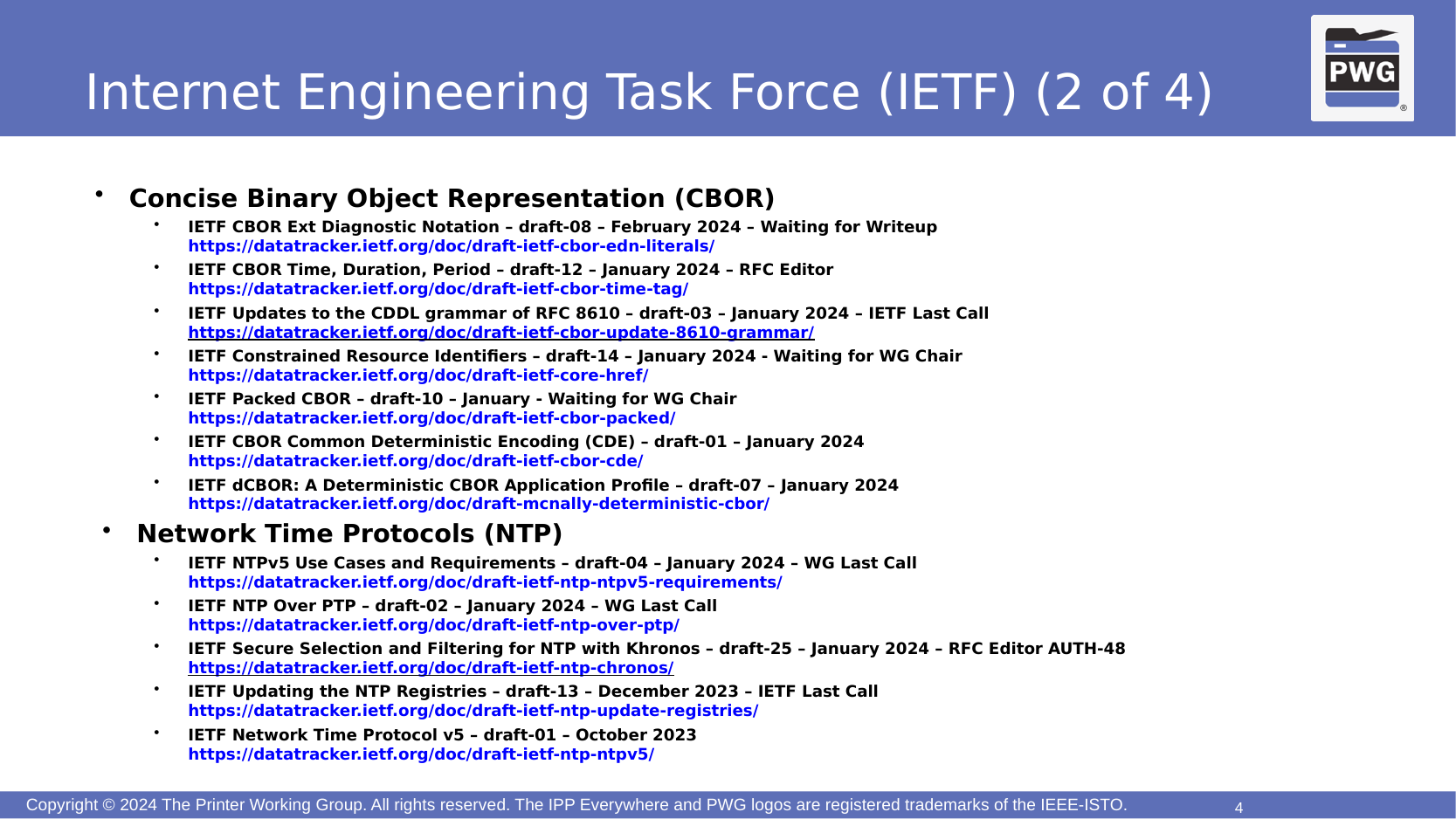

# Internet Engineering Task Force (IETF) (2 of 4)
Concise Binary Object Representation (CBOR)
IETF CBOR Ext Diagnostic Notation – draft-08 – February 2024 – Waiting for Writeup
https://datatracker.ietf.org/doc/draft-ietf-cbor-edn-literals/
IETF CBOR Time, Duration, Period – draft-12 – January 2024 – RFC Editor
https://datatracker.ietf.org/doc/draft-ietf-cbor-time-tag/
IETF Updates to the CDDL grammar of RFC 8610 – draft-03 – January 2024 – IETF Last Call
https://datatracker.ietf.org/doc/draft-ietf-cbor-update-8610-grammar/
IETF Constrained Resource Identifiers – draft-14 – January 2024 - Waiting for WG Chair
https://datatracker.ietf.org/doc/draft-ietf-core-href/
IETF Packed CBOR – draft-10 – January - Waiting for WG Chair
https://datatracker.ietf.org/doc/draft-ietf-cbor-packed/
IETF CBOR Common Deterministic Encoding (CDE) – draft-01 – January 2024
https://datatracker.ietf.org/doc/draft-ietf-cbor-cde/
IETF dCBOR: A Deterministic CBOR Application Profile – draft-07 – January 2024
https://datatracker.ietf.org/doc/draft-mcnally-deterministic-cbor/
Network Time Protocols (NTP)
IETF NTPv5 Use Cases and Requirements – draft-04 – January 2024 – WG Last Call
https://datatracker.ietf.org/doc/draft-ietf-ntp-ntpv5-requirements/
IETF NTP Over PTP – draft-02 – January 2024 – WG Last Call
https://datatracker.ietf.org/doc/draft-ietf-ntp-over-ptp/
IETF Secure Selection and Filtering for NTP with Khronos – draft-25 – January 2024 – RFC Editor AUTH-48
https://datatracker.ietf.org/doc/draft-ietf-ntp-chronos/
IETF Updating the NTP Registries – draft-13 – December 2023 – IETF Last Call
https://datatracker.ietf.org/doc/draft-ietf-ntp-update-registries/
IETF Network Time Protocol v5 – draft-01 – October 2023
https://datatracker.ietf.org/doc/draft-ietf-ntp-ntpv5/
4